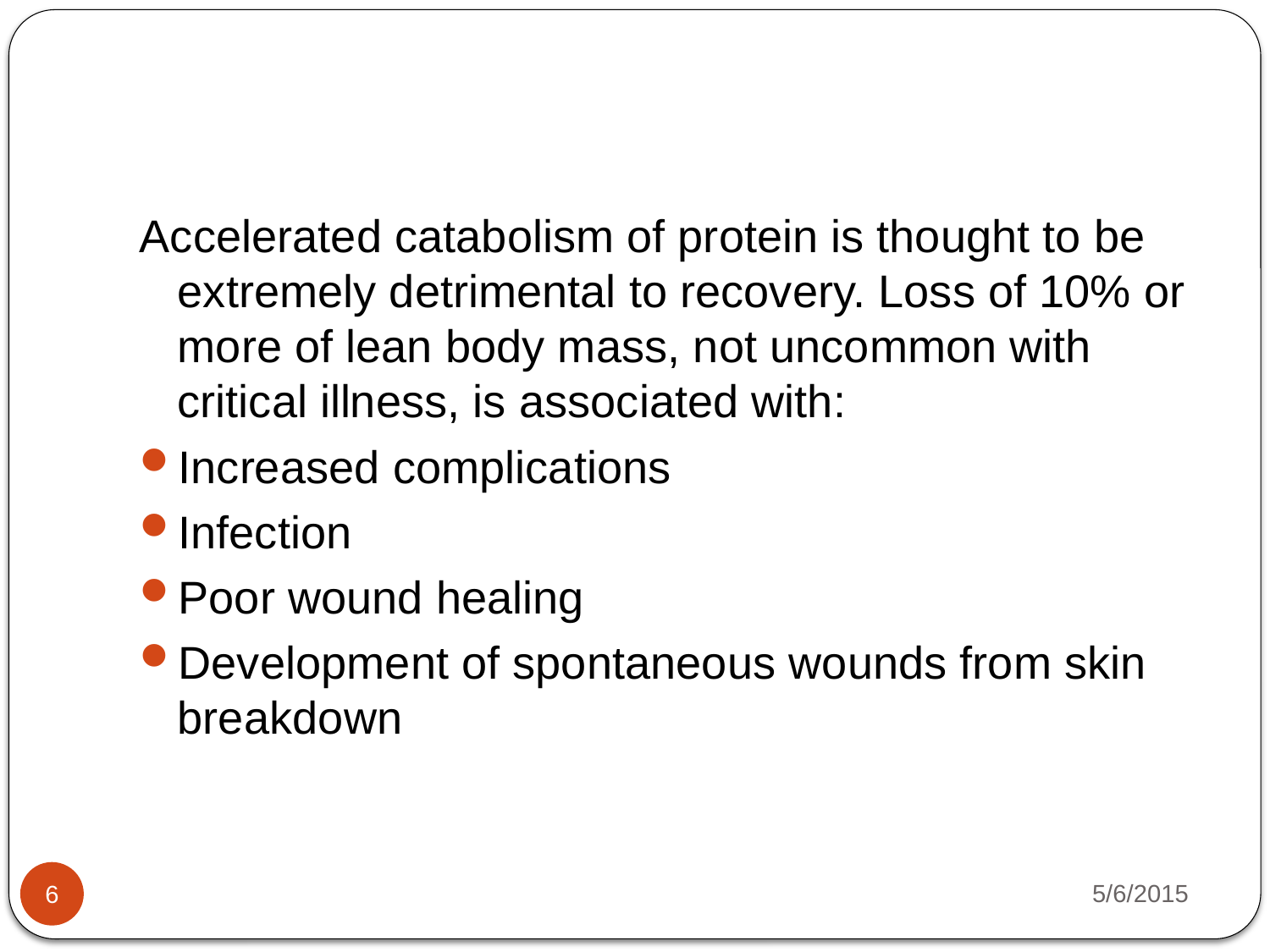

#
Accelerated catabolism of protein is thought to be extremely detrimental to recovery. Loss of 10% or more of lean body mass, not uncommon with critical illness, is associated with:
Increased complications
Infection
Poor wound healing
Development of spontaneous wounds from skin breakdown

5/6/2015
6